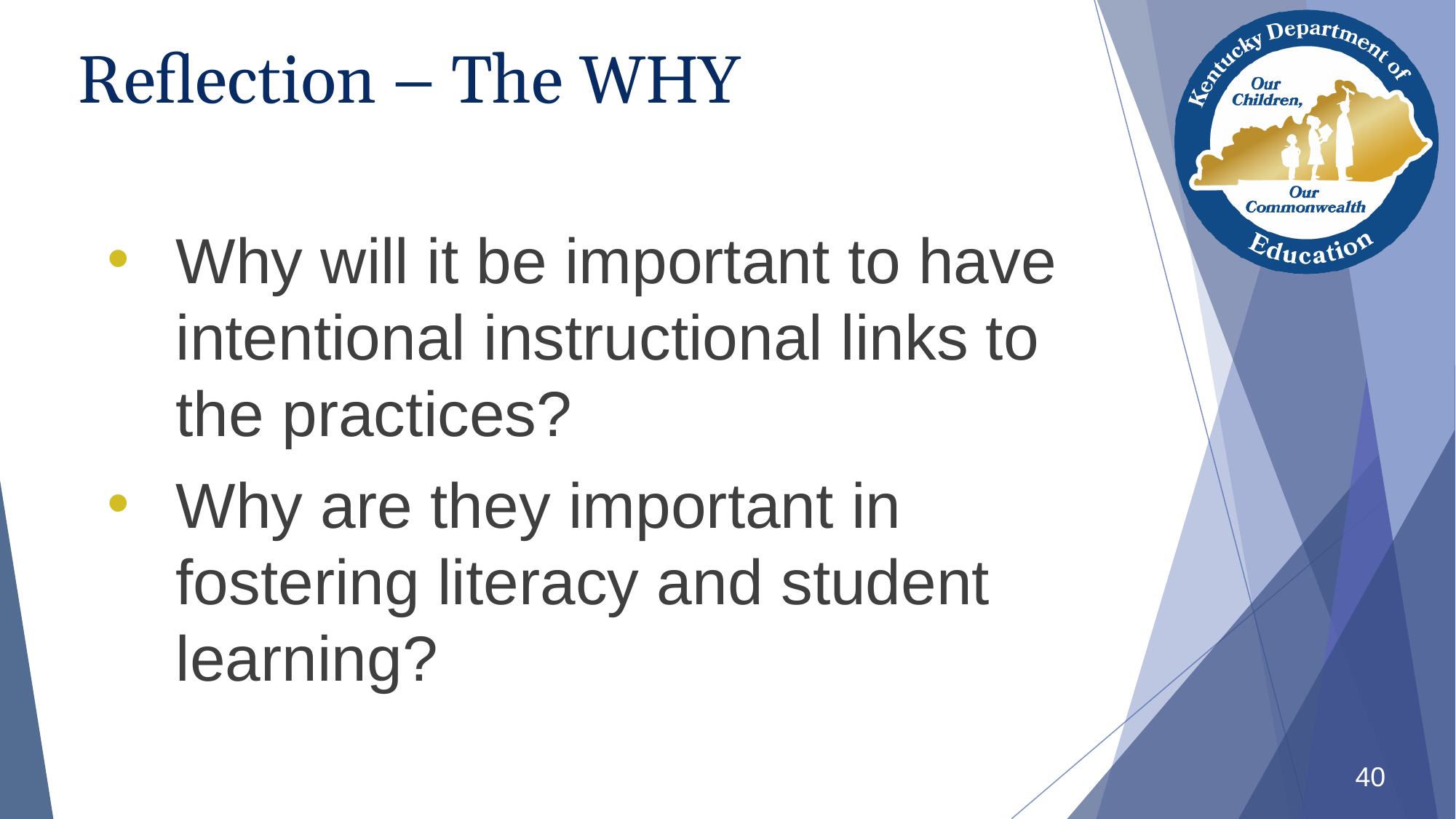

# Reflection – The WHY
Why will it be important to have intentional instructional links to the practices?
Why are they important in fostering literacy and student learning?

40